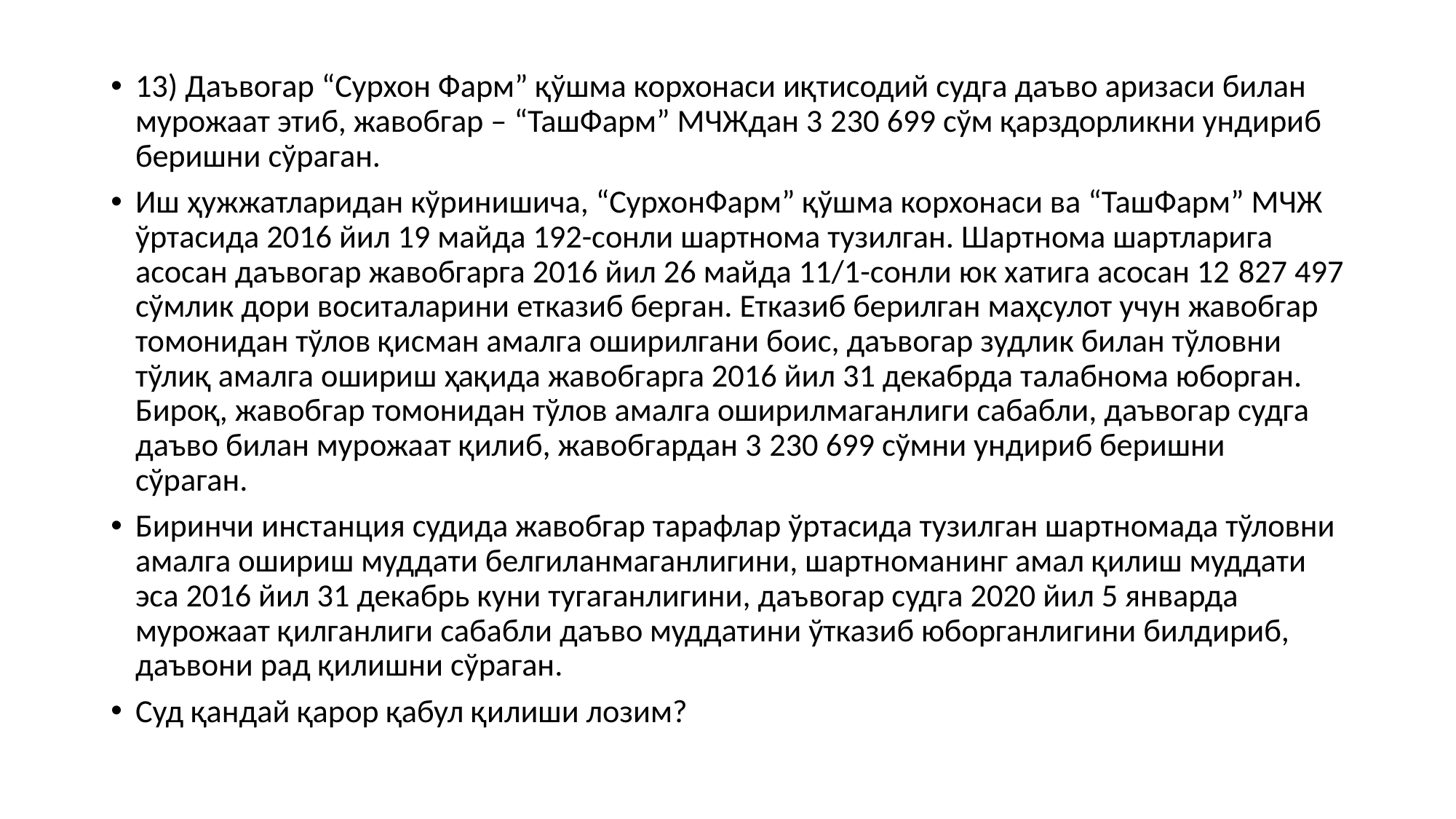

13) Даъвогар “Сурхон Фарм” қўшма корхонаси иқтисодий судга даъво аризаси билан мурожаат этиб, жавобгар – “ТашФарм” МЧЖдан 3 230 699 сўм қарздорликни ундириб беришни сўраган.
Иш ҳужжатларидан кўринишича, “СурхонФарм” қўшма корхонаси ва “ТашФарм” МЧЖ ўртасида 2016 йил 19 майда 192-сонли шартнома тузилган. Шартнома шартларига асосан даъвогар жавобгарга 2016 йил 26 майда 11/1-сонли юк хатига асосан 12 827 497 сўмлик дори воситаларини етказиб берган. Етказиб берилган маҳсулот учун жавобгар томонидан тўлов қисман амалга оширилгани боис, даъвогар зудлик билан тўловни тўлиқ амалга ошириш ҳақида жавобгарга 2016 йил 31 декабрда талабнома юборган. Бироқ, жавобгар томонидан тўлов амалга оширилмаганлиги сабабли, даъвогар судга даъво билан мурожаат қилиб, жавобгардан 3 230 699 сўмни ундириб беришни сўраган.
Биринчи инстанция судида жавобгар тарафлар ўртасида тузилган шартномада тўловни амалга ошириш муддати белгиланмаганлигини, шартноманинг амал қилиш муддати эса 2016 йил 31 декабрь куни тугаганлигини, даъвогар судга 2020 йил 5 январда мурожаат қилганлиги сабабли даъво муддатини ўтказиб юборганлигини билдириб, даъвони рад қилишни сўраган.
Суд қандай қарор қабул қилиши лозим?